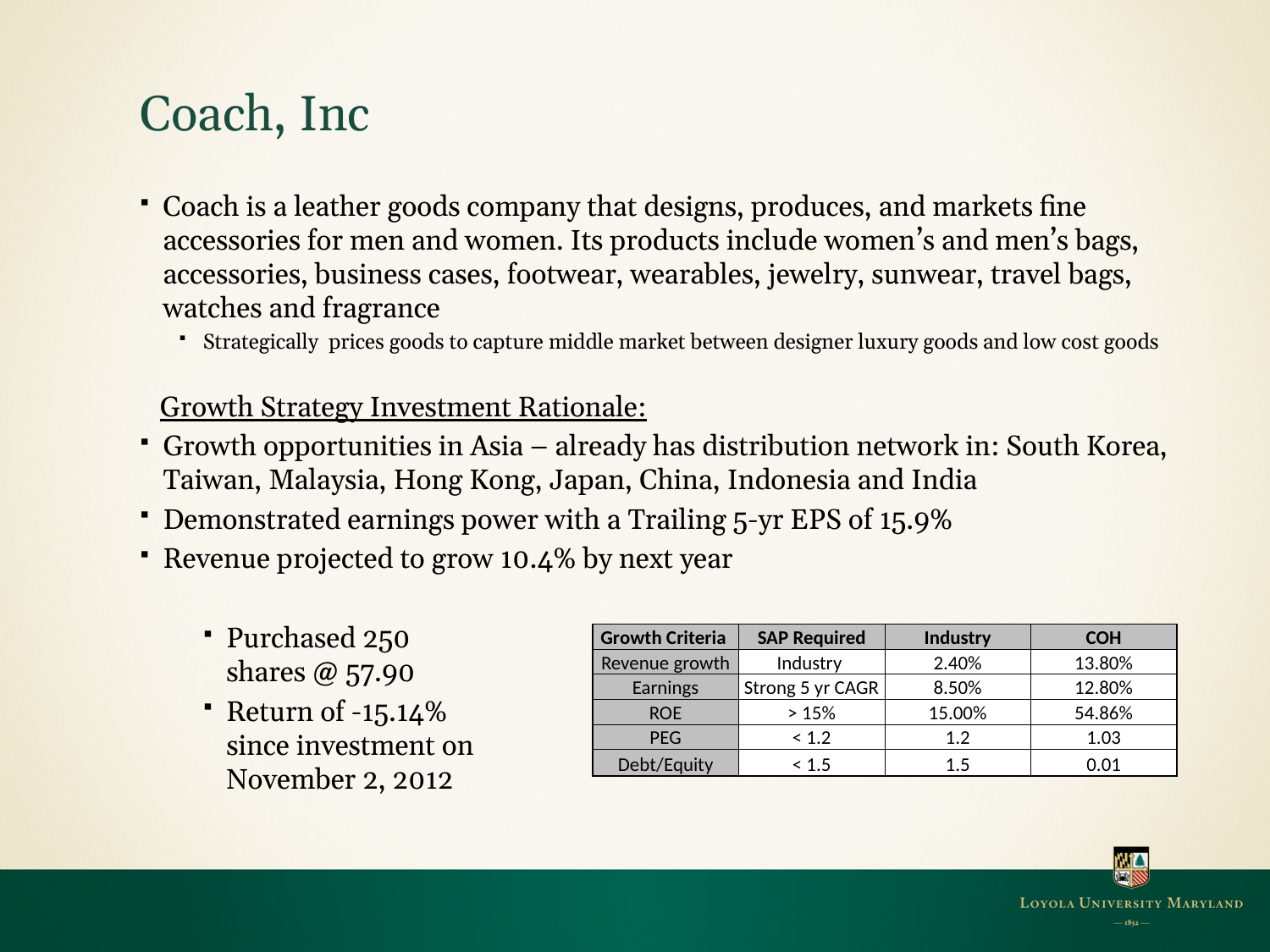

# Coach, Inc
Coach is a leather goods company that designs, produces, and markets fine accessories for men and women. Its products include women’s and men’s bags, accessories, business cases, footwear, wearables, jewelry, sunwear, travel bags, watches and fragrance
Strategically  prices goods to capture middle market between designer luxury goods and low cost goods

   Growth Strategy Investment Rationale:
Growth opportunities in Asia – already has distribution network in: South Korea, Taiwan, Malaysia, Hong Kong, Japan, China, Indonesia and India
Demonstrated earnings power with a Trailing 5-yr EPS of 15.9%
Revenue projected to grow 10.4% by next year

Purchased 250 shares @ 57.90
Return of -15.14% since investment on November 2, 2012

| Growth Criteria | SAP Required | Industry | COH |
| --- | --- | --- | --- |
| Revenue growth | Industry | 2.40% | 13.80% |
| Earnings | Strong 5 yr CAGR | 8.50% | 12.80% |
| ROE | > 15% | 15.00% | 54.86% |
| PEG | < 1.2 | 1.2 | 1.03 |
| Debt/Equity | < 1.5 | 1.5 | 0.01 |